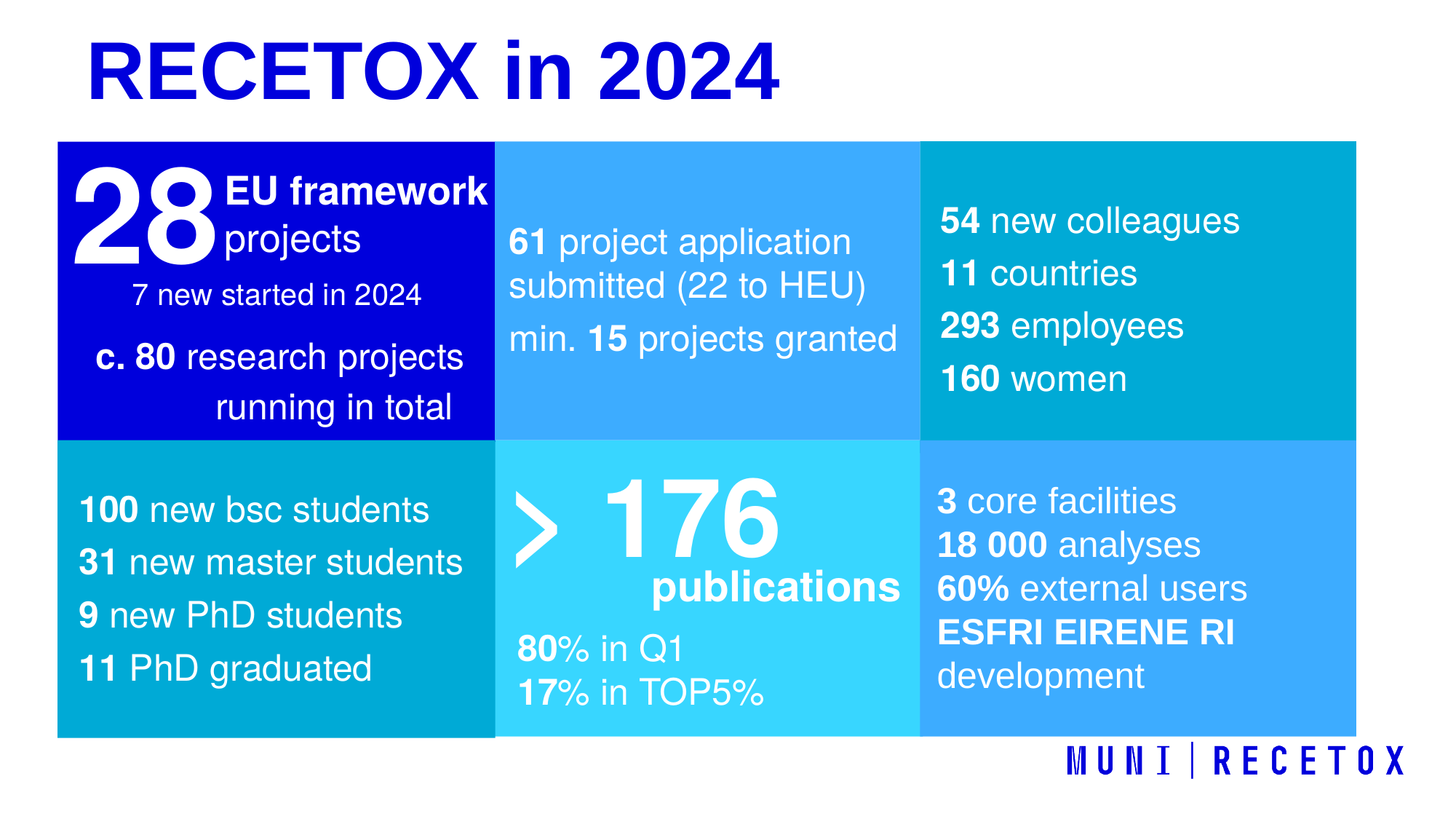

# RECETOX in 2024
28

7 new started in 2024

54 new colleagues
11 countries
293 employees
160 women

61 project application submitted (22 to HEU)
min. 15 projects granted
EU framework projects
c. 80 research projects running in total

100 new bsc students
31 new master students
9 new PhD students
11 PhD graduated

> 176
publications

3 core facilities
18 000 analyses
60% external users
ESFRI EIRENE RI development
80% in Q1
17% in TOP5%